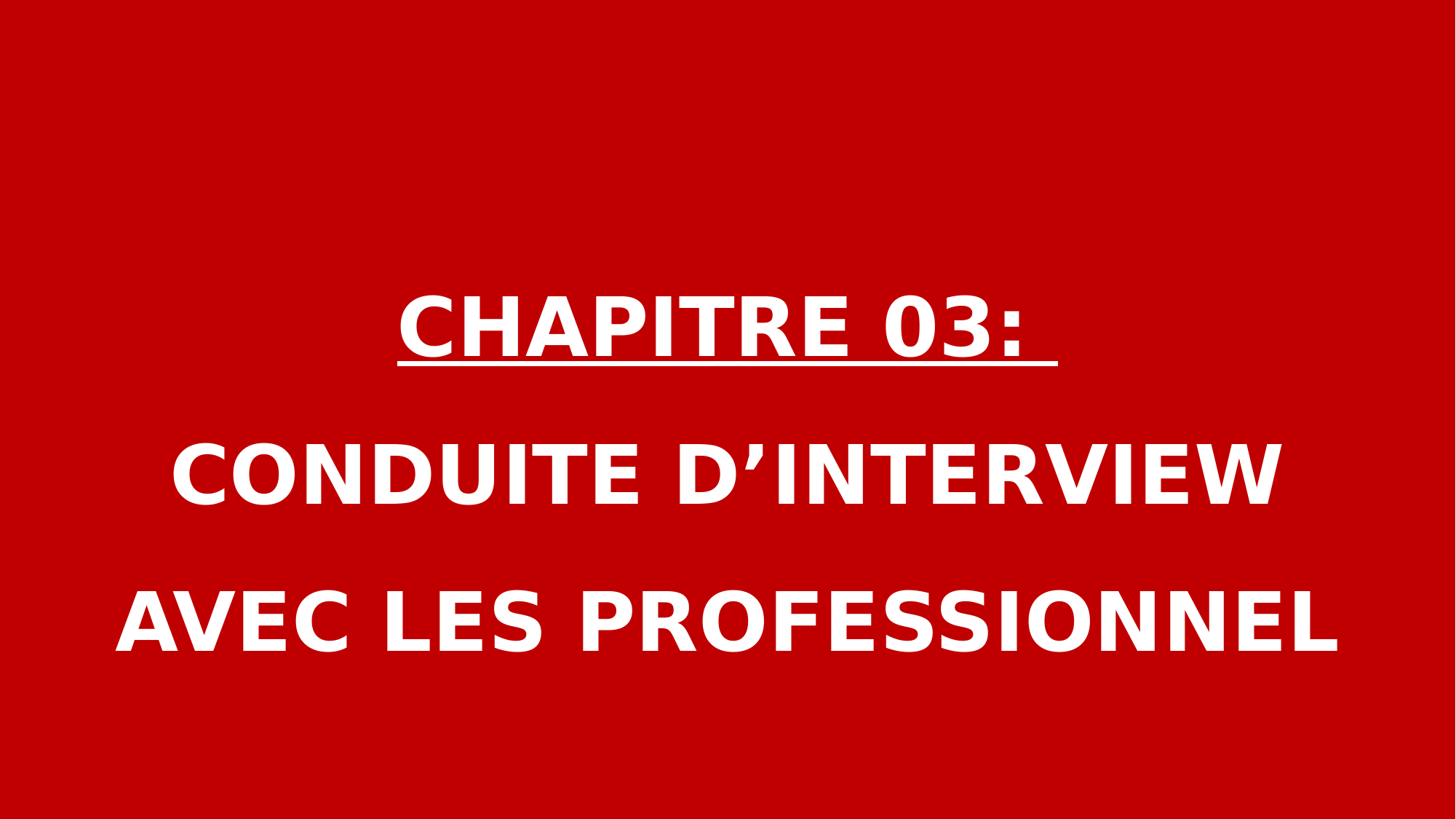

CHAPITRE 03:
CONDUITE D’INTERVIEW AVEC LES PROFESSIONNEL